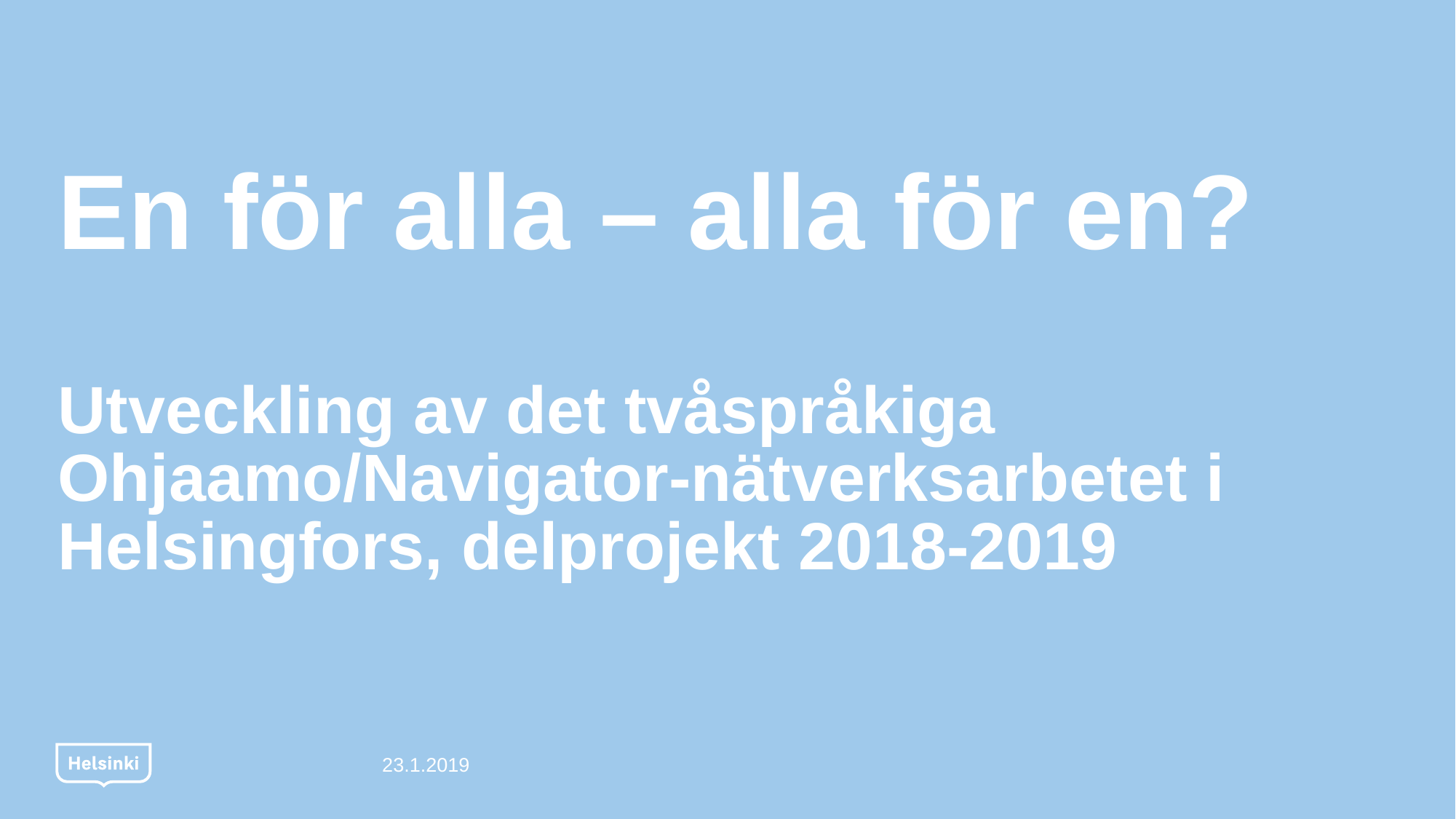

# En för alla – alla för en? Utveckling av det tvåspråkiga Ohjaamo/Navigator-nätverksarbetet i Helsingfors, delprojekt 2018-2019
23.1.2019